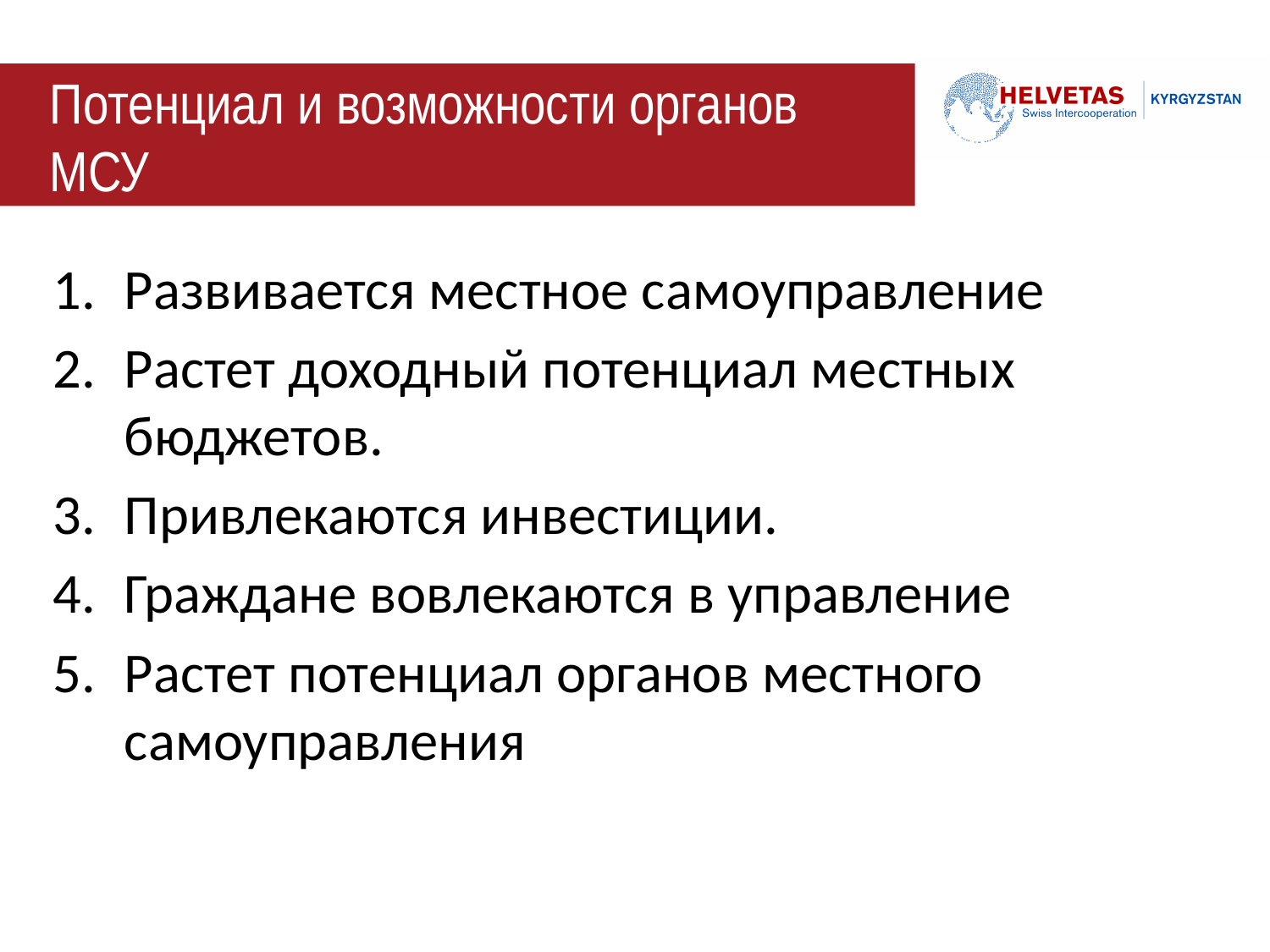

# Потенциал и возможности органов МСУ
Развивается местное самоуправление
Растет доходный потенциал местных бюджетов.
Привлекаются инвестиции.
Граждане вовлекаются в управление
Растет потенциал органов местного самоуправления